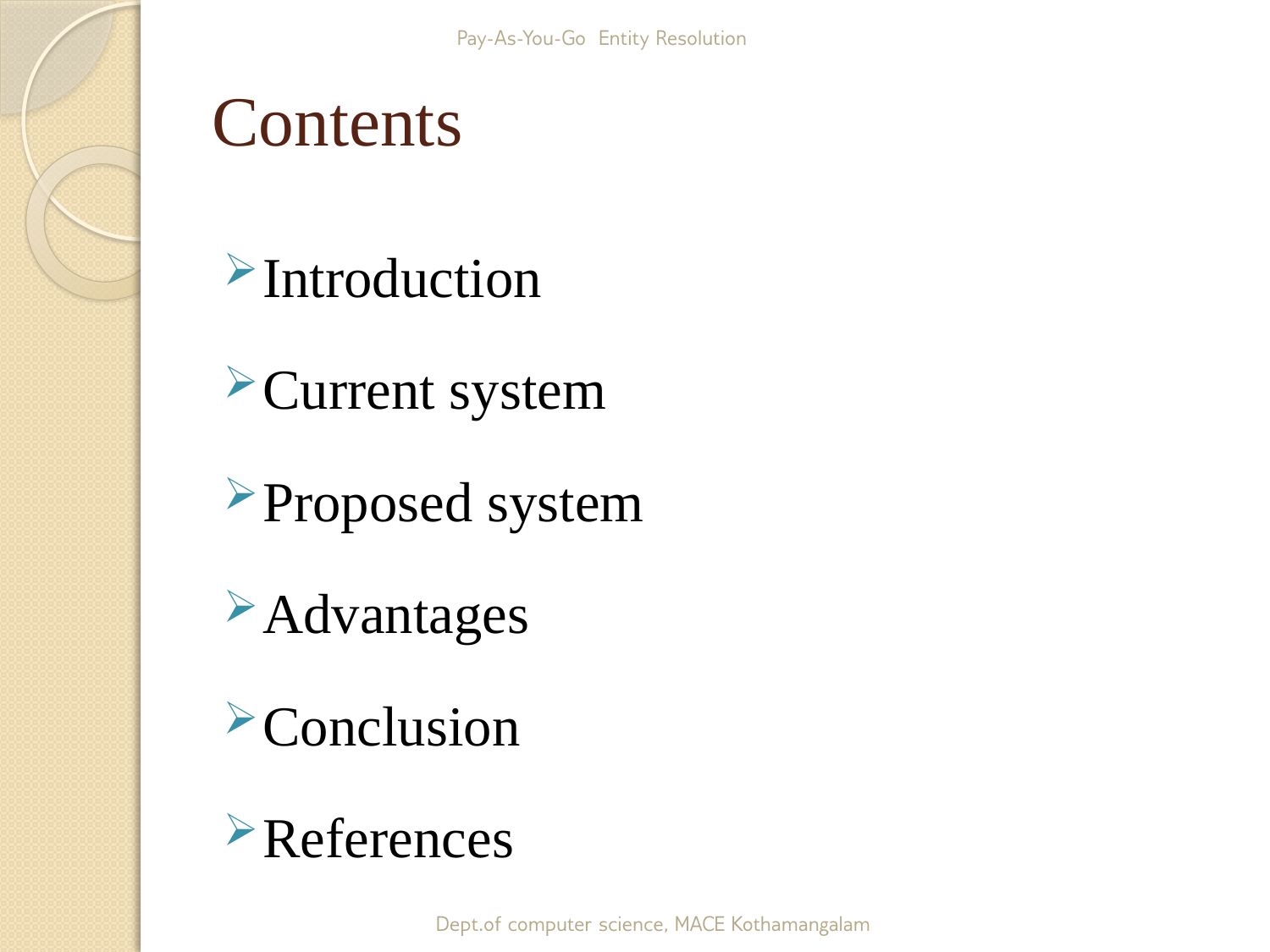

Pay-As-You-Go  Entity Resolution
# Contents
Introduction
Current system
Proposed system
Advantages
Conclusion
References

Dept.of computer science, MACE Kothamangalam